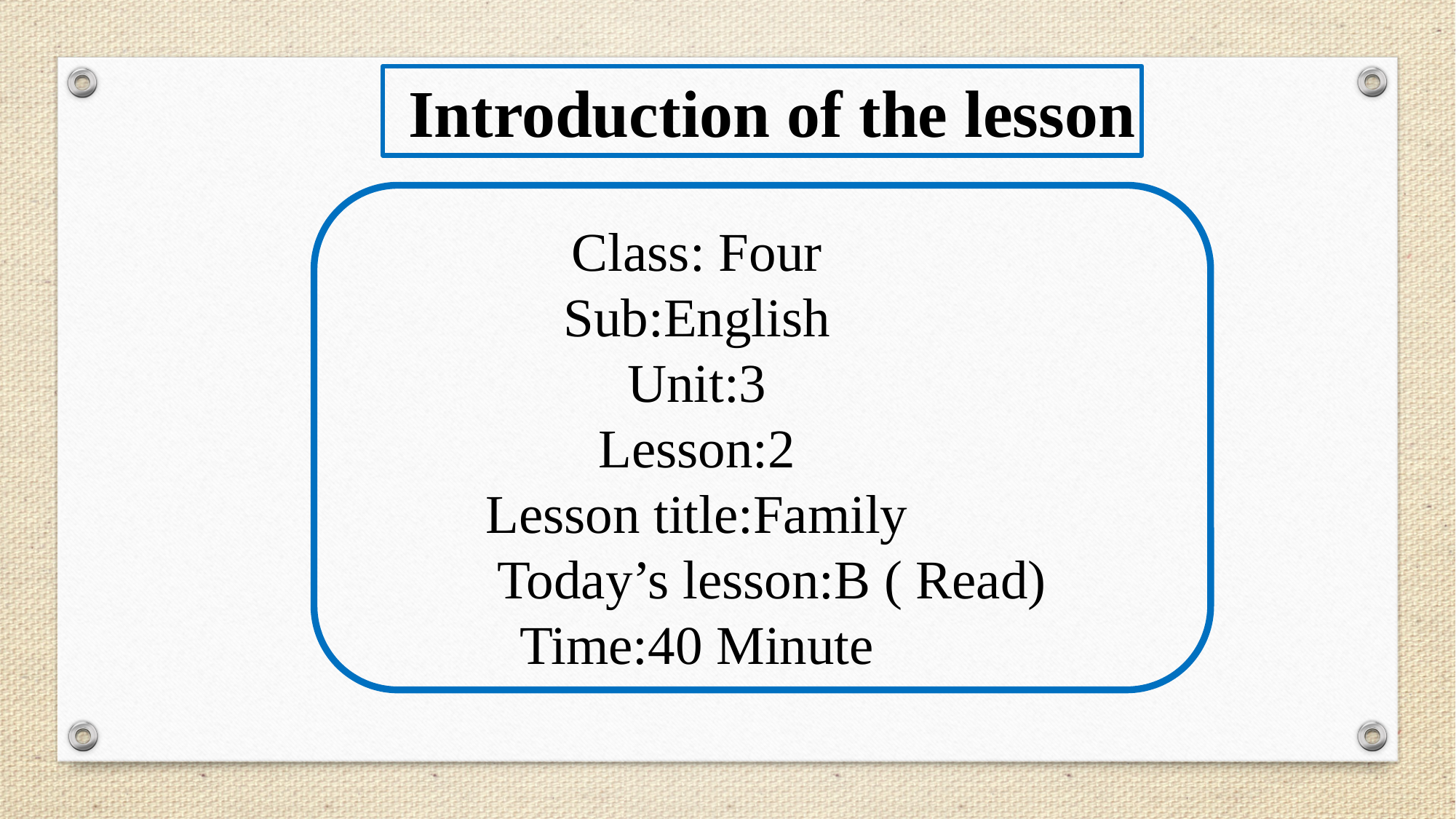

Introduction of the lesson

Class: Four
Sub:English
Unit:3
Lesson:2
Lesson title:Family
           Today’s lesson:B ( Read)
Time:40 Minute